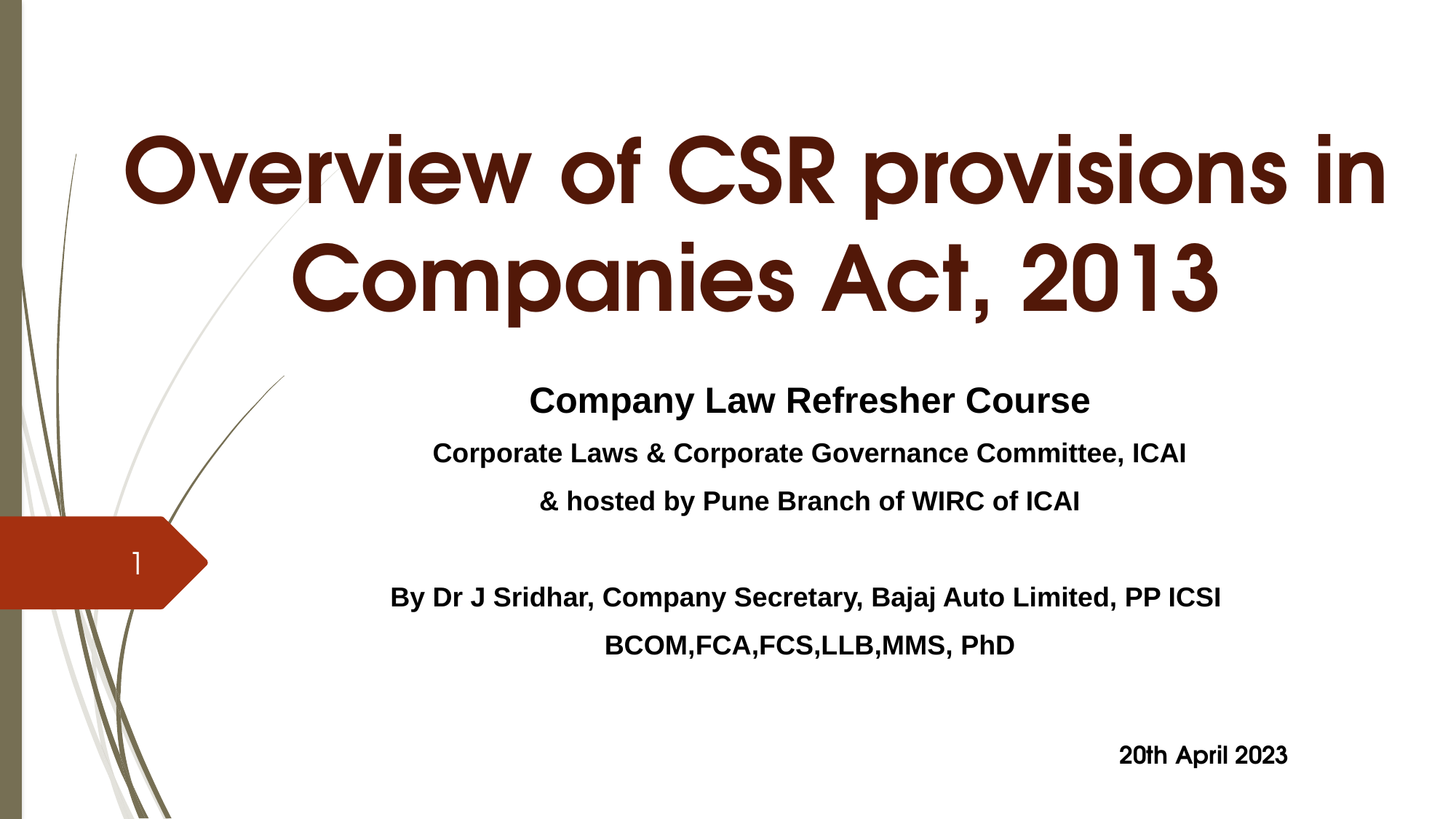

# Overview of CSR provisions in Companies Act, 2013
Company Law Refresher Course
 Corporate Laws & Corporate Governance Committee, ICAI
& hosted by Pune Branch of WIRC of ICAI

By Dr J Sridhar, Company Secretary, Bajaj Auto Limited, PP ICSI
BCOM,FCA,FCS,LLB,MMS, PhD

1
20th April 2023